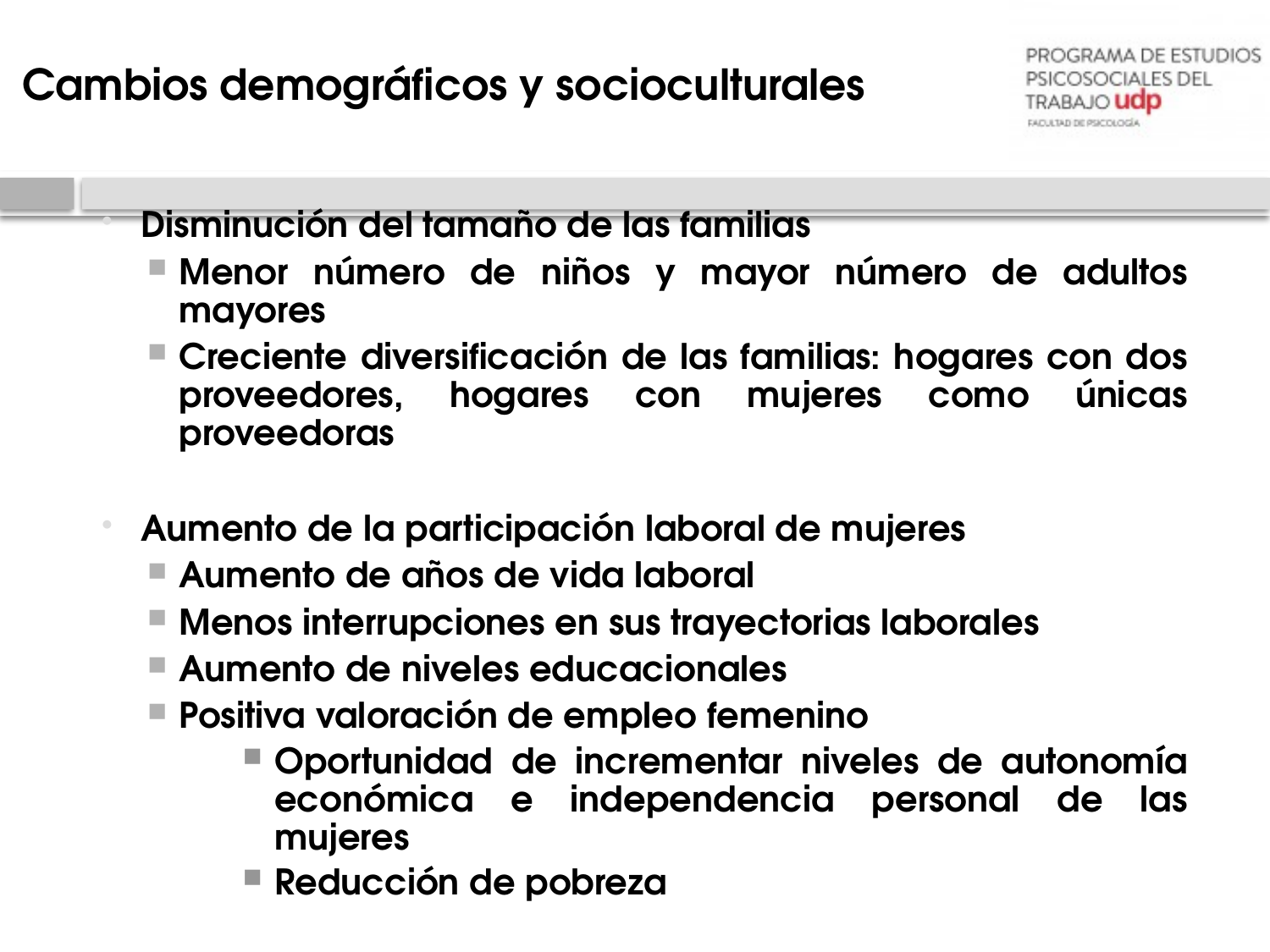

# Cambios demográficos y socioculturales

Disminución del tamaño de las familias
Menor número de niños y mayor número de adultos mayores
Creciente diversificación de las familias: hogares con dos proveedores, hogares con mujeres como únicas proveedoras

Aumento de la participación laboral de mujeres
Aumento de años de vida laboral
Menos interrupciones en sus trayectorias laborales
Aumento de niveles educacionales
Positiva valoración de empleo femenino
Oportunidad de incrementar niveles de autonomía económica e independencia personal de las mujeres
Reducción de pobreza